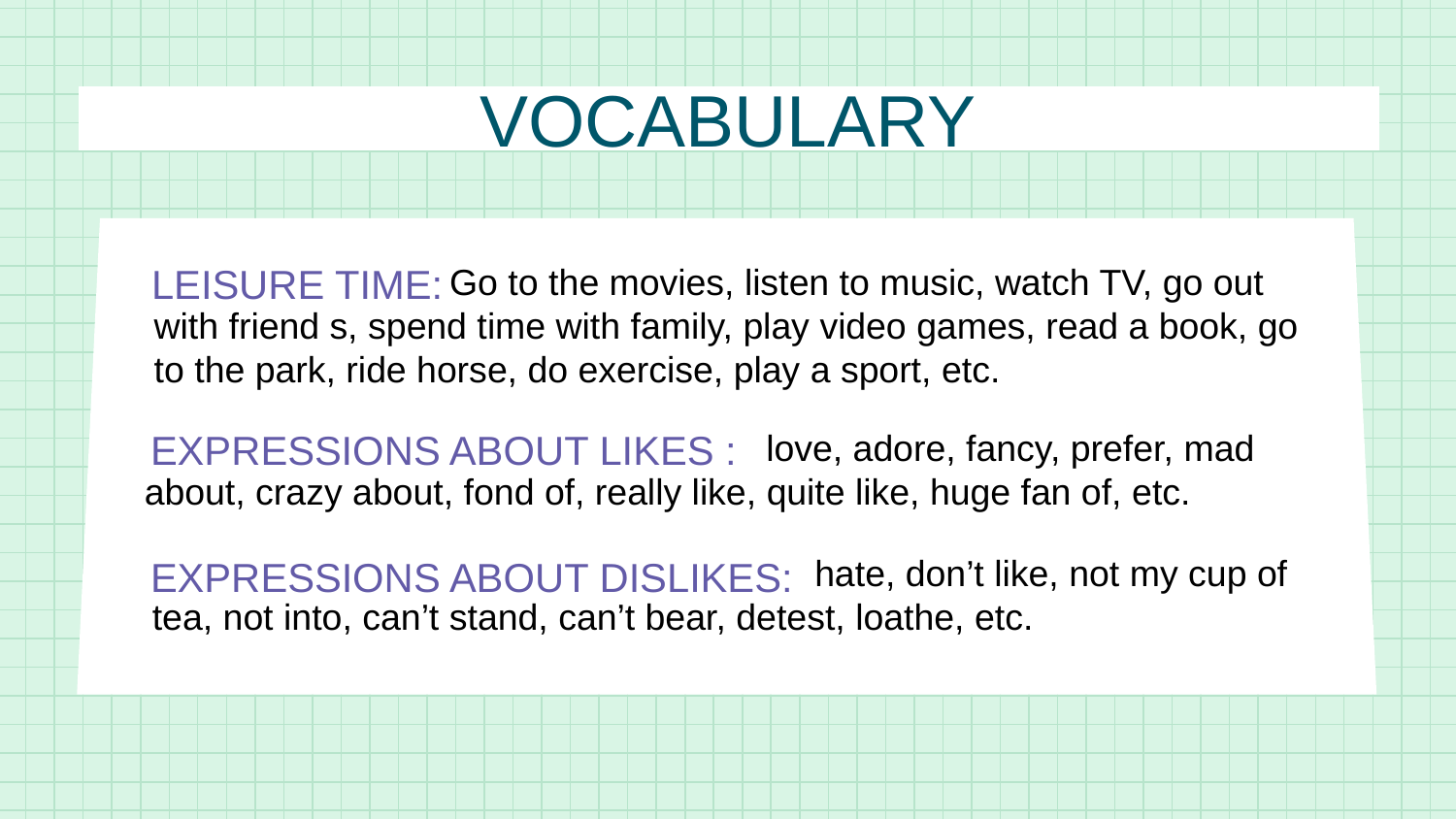

# VOCABULARY
LEISURE TIME:
                             Go to the movies, listen to music, watch TV, go out with friend s, spend time with family, play video games, read a book, go to the park, ride horse, do exercise, play a sport, etc.
EXPRESSIONS ABOUT LIKES :
                                                             love, adore, fancy, prefer, mad about, crazy about, fond of, really like, quite like, huge fan of, etc.
EXPRESSIONS ABOUT DISLIKES:
                                                                 hate, don’t like, not my cup of tea, not into, can’t stand, can’t bear, detest, loathe, etc.